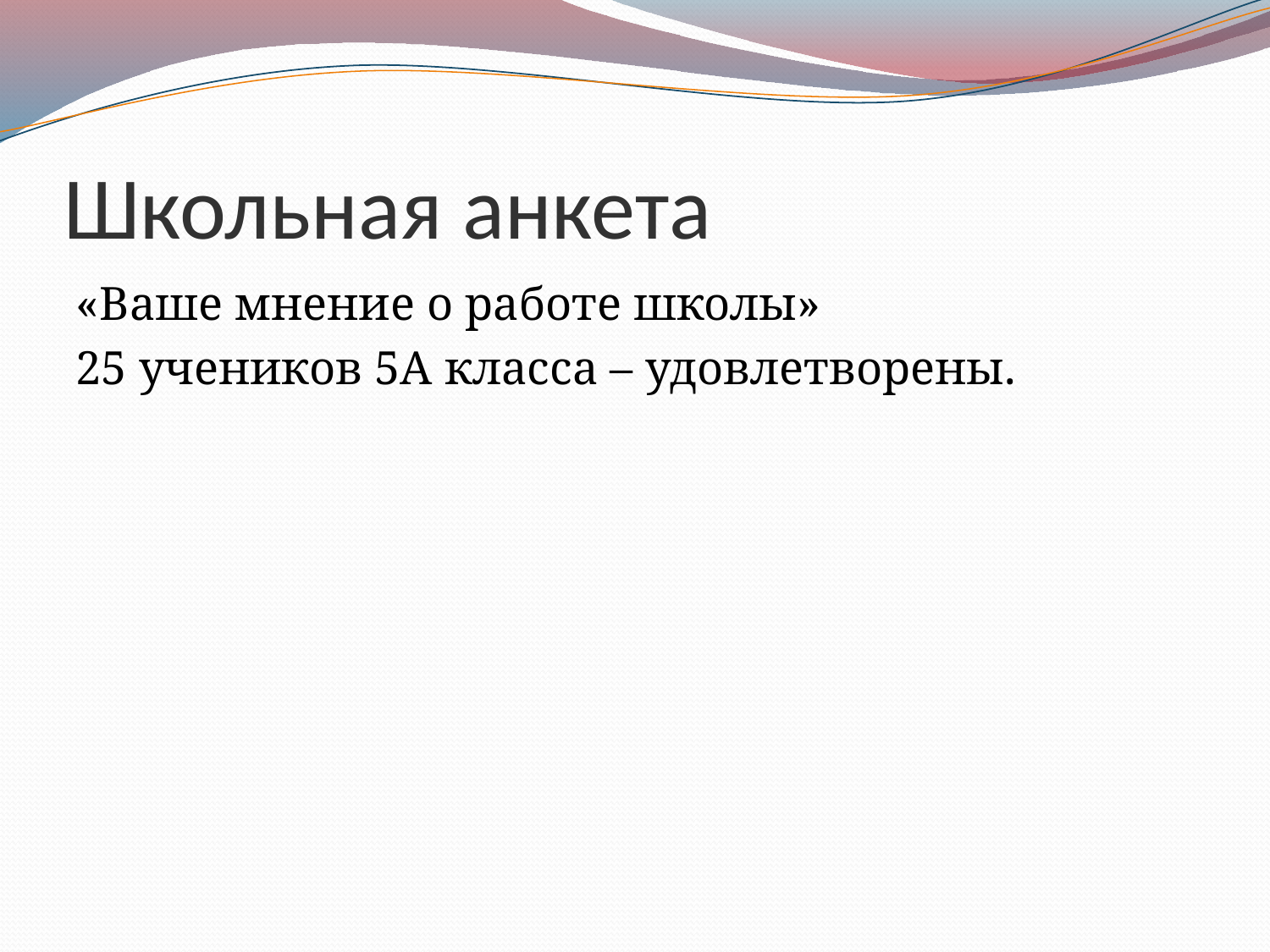

# Школьная анкета
«Ваше мнение о работе школы»
25 учеников 5А класса – удовлетворены.